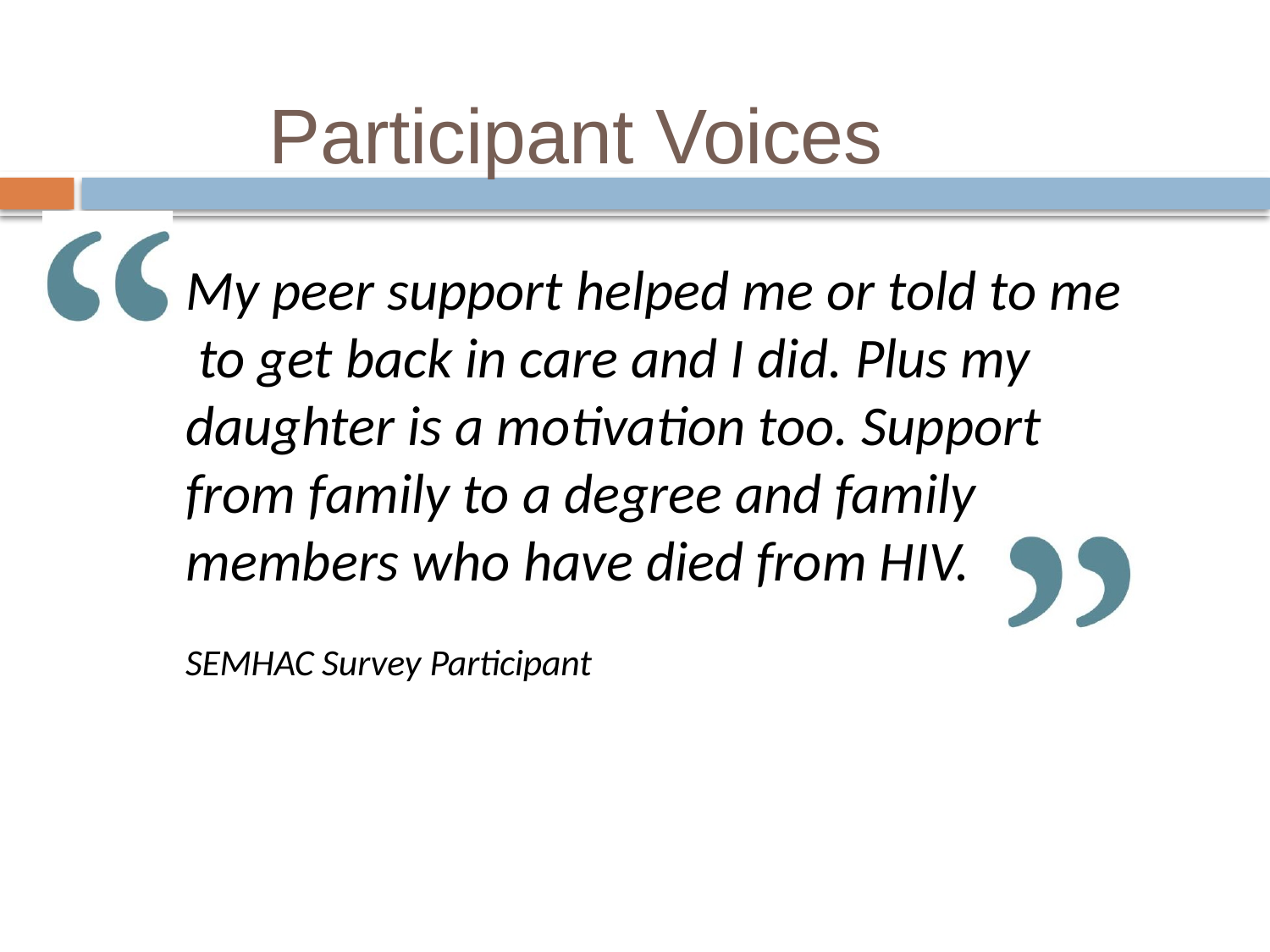

# Participant Voices

My peer support helped me or told to me  to get back in care and I did. Plus my  daughter is a motivation too. Support  from family to a degree and family  members who have died from HIV.

SEMHAC Survey Participant